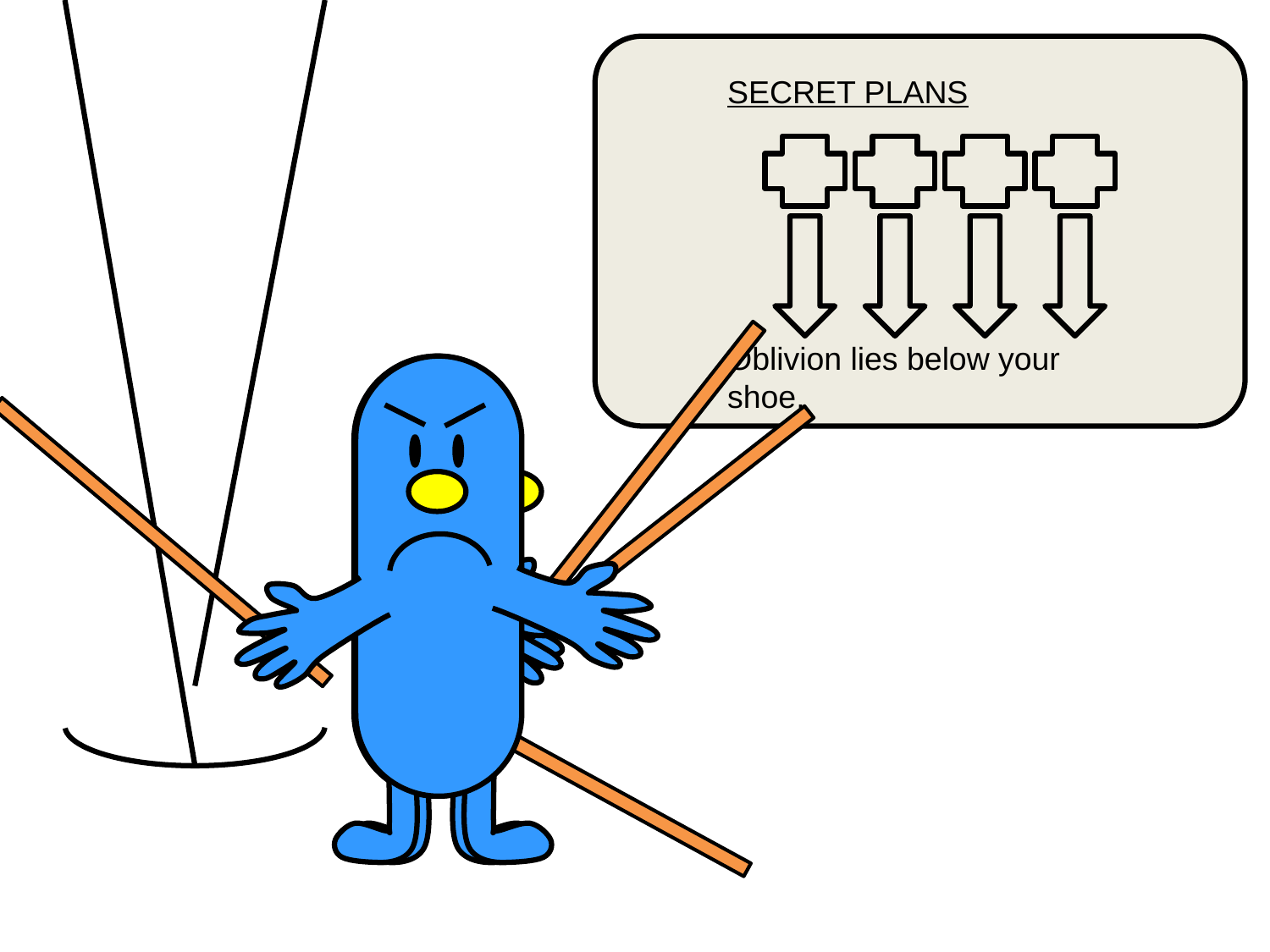

SECRET PLANS

Oblivion lies below your shoe.